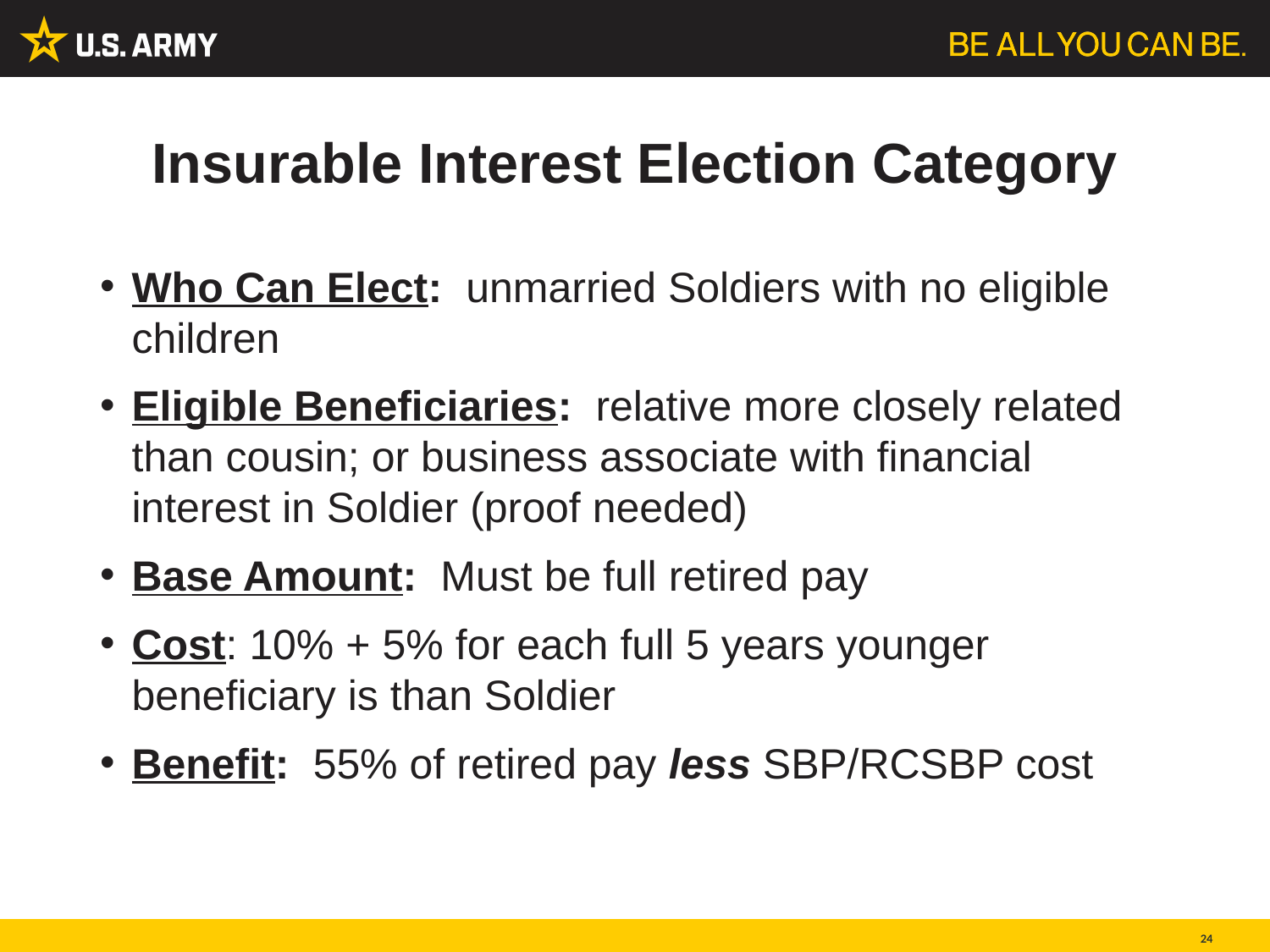

# Insurable Interest Election Category
Who Can Elect:  unmarried Soldiers with no eligible children
Eligible Beneficiaries:  relative more closely related than cousin; or business associate with financial interest in Soldier (proof needed)
Base Amount:  Must be full retired pay
Cost: 10% + 5% for each full 5 years younger beneficiary is than Soldier
Benefit:  55% of retired pay less SBP/RCSBP cost